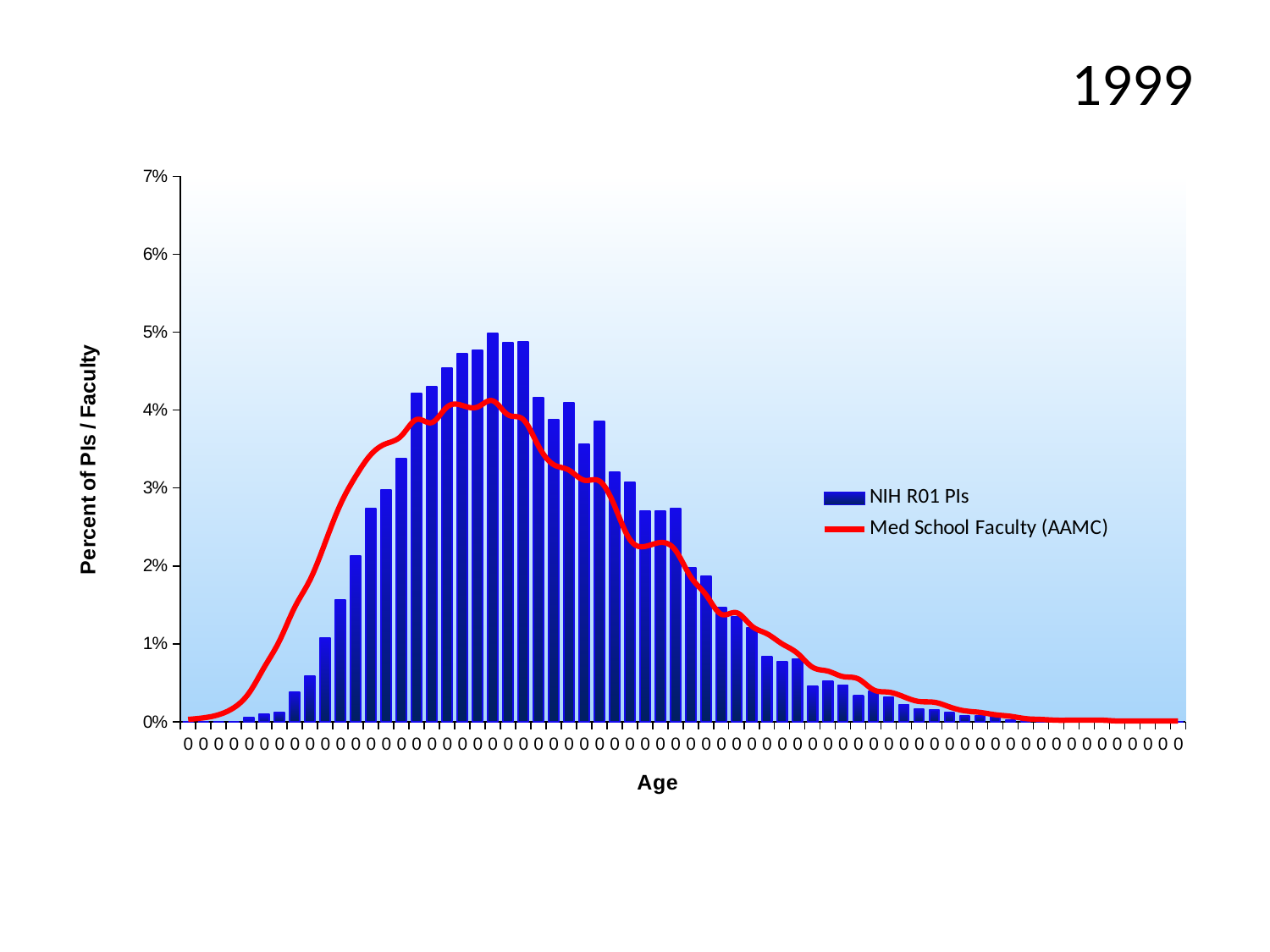

# 1999

### Chart

| Category |  |  |
|---|---|---|
| 0 | 0.0 | 0.0003 |
| 0 | 0.0 | 0.0005 |
| 0 | 0.0 | 0.0009 |
| 0 | 0.0 | 0.0018 |
| 0 | 0.0005409499080385157 | 0.0037 |
| 0 | 0.0009196148436654766 | 0.007 |
| 0 | 0.0011900897976847343 | 0.0104 |
| 0 | 0.003840744347073461 | 0.0147 |
| 0 | 0.005842259006815969 | 0.0182 |
| 0 | 0.01076490316996646 | 0.023 |
| 0 | 0.0156334523423131 | 0.0279 |
| 0 | 0.021259331385913665 | 0.0315 |
| 0 | 0.027317970355945038 | 0.0343 |
| 0 | 0.02969814995131451 | 0.0357 |
| 0 | 0.033809369252407226 | 0.0367 |
| 0 | 0.042139997836200364 | 0.0388 |
| 0 | 0.043005517689061995 | 0.0384 |
| 0 | 0.04538569728443146 | 0.0404 |
| 0 | 0.04727902196256627 | 0.0406 |
| 0 | 0.047657686898193226 | 0.0404 |
| 0 | 0.04982148653034729 | 0.0412 |
| 0 | 0.048631396732662556 | 0.0394 |
| 0 | 0.048739586714270255 | 0.0388 |
| 0 | 0.04159904792816185 | 0.0354 |
| 0 | 0.03873201341555772 | 0.033 |
| 0 | 0.040949908038515635 | 0.0323 |
| 0 | 0.03564859893973818 | 0.031 |
| 0 | 0.03851563345234231 | 0.0309 |
| 0 | 0.03207832954668398 | 0.0277 |
| 0 | 0.030725954776587686 | 0.0234 |
| 0 | 0.02699340041112193 | 0.0225 |
| 0 | 0.02699340041112193 | 0.023 |
| 0 | 0.02737206534674889 | 0.022 |
| 0 | 0.01974467164340582 | 0.0186 |
| 0 | 0.01866277182732879 | 0.0163 |
| 0 | 0.014605647517039922 | 0.0138 |
| 0 | 0.013415557719355188 | 0.014 |
| 0 | 0.012009087958455048 | 0.0123 |
| 0 | 0.008384723574596992 | 0.0113 |
| 0 | 0.007681488694146922 | 0.01 |
| 0 | 0.008060153629773883 | 0.0088 |
| 0 | 0.004598074218327383 | 0.007 |
| 0 | 0.0052472141079736015 | 0.0065 |
| 0 | 0.004706264199935086 | 0.0058 |
| 0 | 0.0032997944390349455 | 0.0055 |
| 0 | 0.0038948393378773127 | 0.0041 |
| 0 | 0.0031375094666233907 | 0.0038 |
| 0 | 0.0021637996321540627 | 0.0032 |
| 0 | 0.0015687547333116953 | 0.0026 |
| 0 | 0.0015146597425078439 | 0.0025 |
| 0 | 0.0011359948068808828 | 0.0019 |
| 0 | 0.0007032348804500703 | 0.0014 |
| 0 | 0.0007032348804500703 | 0.0012 |
| 0 | 0.0008114248620577734 | 0.0009 |
| 0 | 0.0001622849724115547 | 0.0007 |
| 0 | 0.00010818998160770312 | 0.0004 |
| 0 | 0.00027047495401925784 | 0.0003 |
| 0 | 0.0 | 0.0002 |
| 0 | 0.00010818998160770312 | 0.0002 |
| 0 | 0.0 | 0.0002 |
| 0 | 5.409499080385156e-05 | 0.0002 |
| 0 | 0.00010818998160770312 | 0.0001 |
| 0 | 5.409499080385156e-05 | 0.0001 |
| 0 | 0.0 | 0.0001 |
| 0 | 0.0 | 0.0001 |
| 0 | 0.0 | 0.0001 |